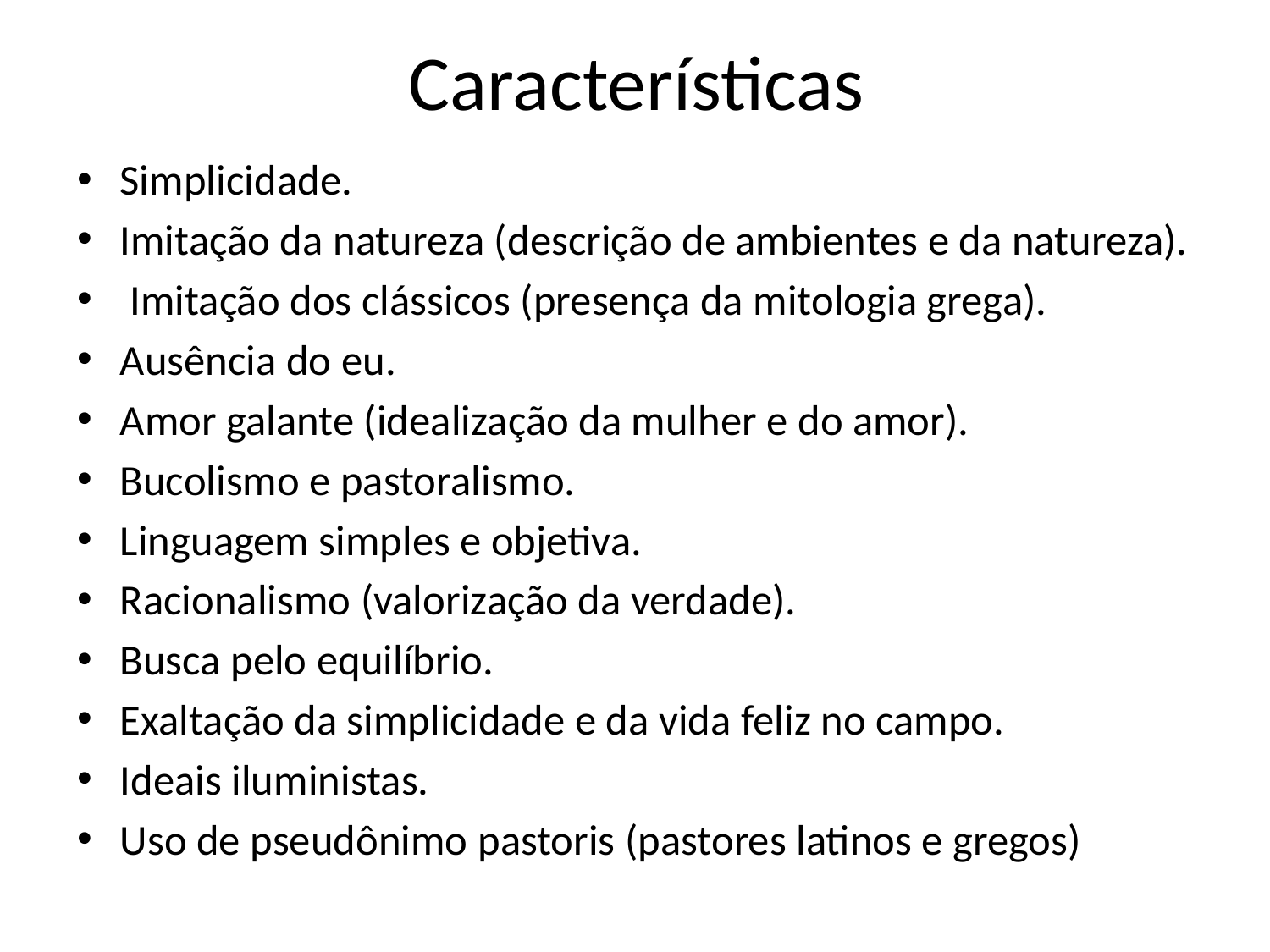

# Características
Simplicidade.
Imitação da natureza (descrição de ambientes e da natureza).
 Imitação dos clássicos (presença da mitologia grega).
Ausência do eu.
Amor galante (idealização da mulher e do amor).
Bucolismo e pastoralismo.
Linguagem simples e objetiva.
Racionalismo (valorização da verdade).
Busca pelo equilíbrio.
Exaltação da simplicidade e da vida feliz no campo.
Ideais iluministas.
Uso de pseudônimo pastoris (pastores latinos e gregos)